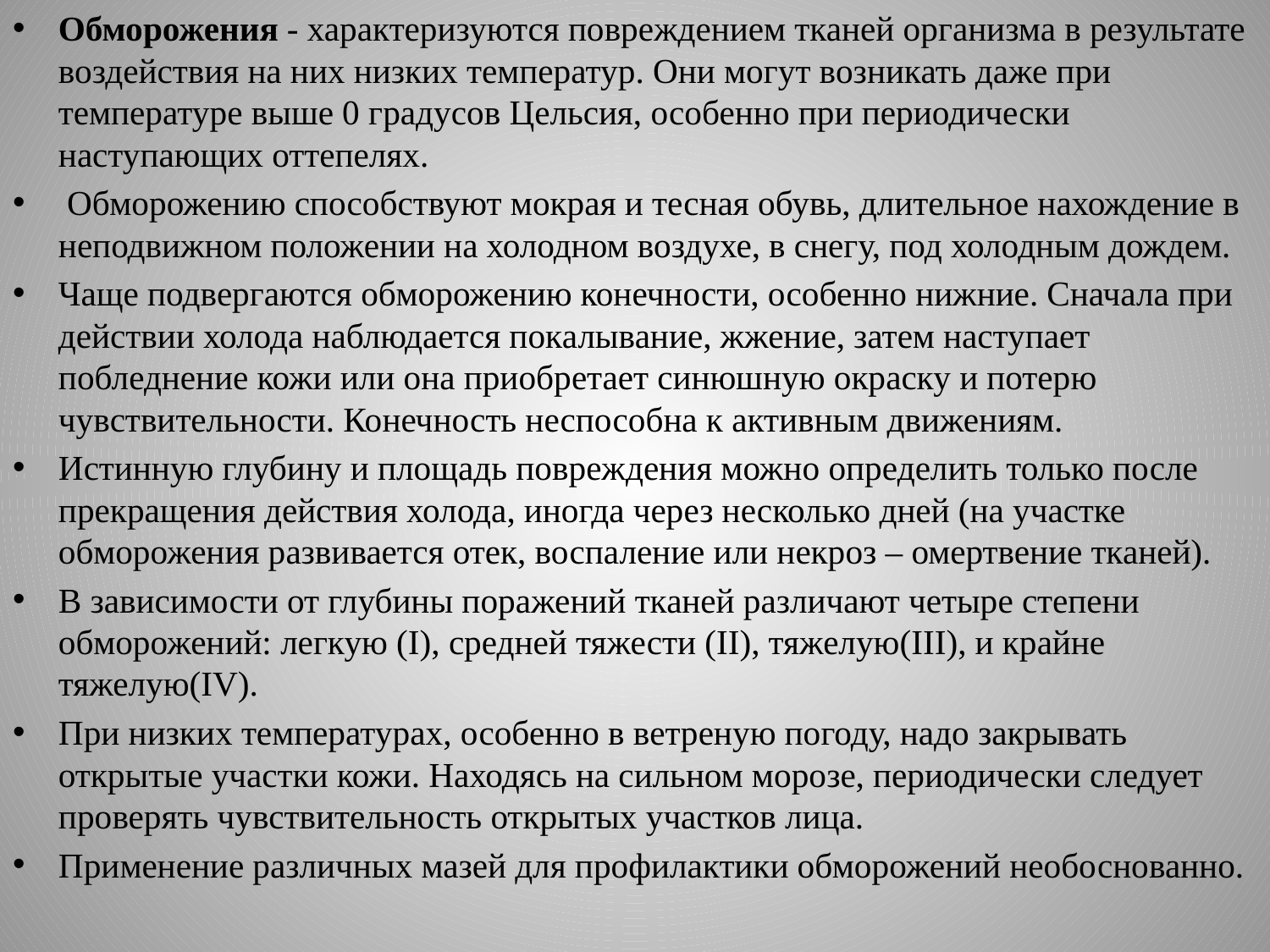

Обморожения - характеризуются повреждением тканей организма в результате воздействия на них низких температур. Они могут возникать даже при температуре выше 0 градусов Цельсия, особенно при периодически наступающих оттепелях.
 Обморожению способствуют мокрая и тесная обувь, длительное нахождение в неподвижном положении на холодном воздухе, в снегу, под холодным дождем.
Чаще подвергаются обморожению конечности, особенно нижние. Сначала при действии холода наблюдается покалывание, жжение, затем наступает побледнение кожи или она приобретает синюшную окраску и потерю чувствительности. Конечность неспособна к активным движениям.
Истинную глубину и площадь повреждения можно определить только после прекращения действия холода, иногда через несколько дней (на участке обморожения развивается отек, воспаление или некроз – омертвение тканей).
В зависимости от глубины поражений тканей различают четыре степени обморожений: легкую (I), средней тяжести (II), тяжелую(III), и крайне тяжелую(IV).
При низких температурах, особенно в ветреную погоду, надо закрывать открытые участки кожи. Находясь на сильном морозе, периодически следует проверять чувствительность открытых участков лица.
Применение различных мазей для профилактики обморожений необоснованно.